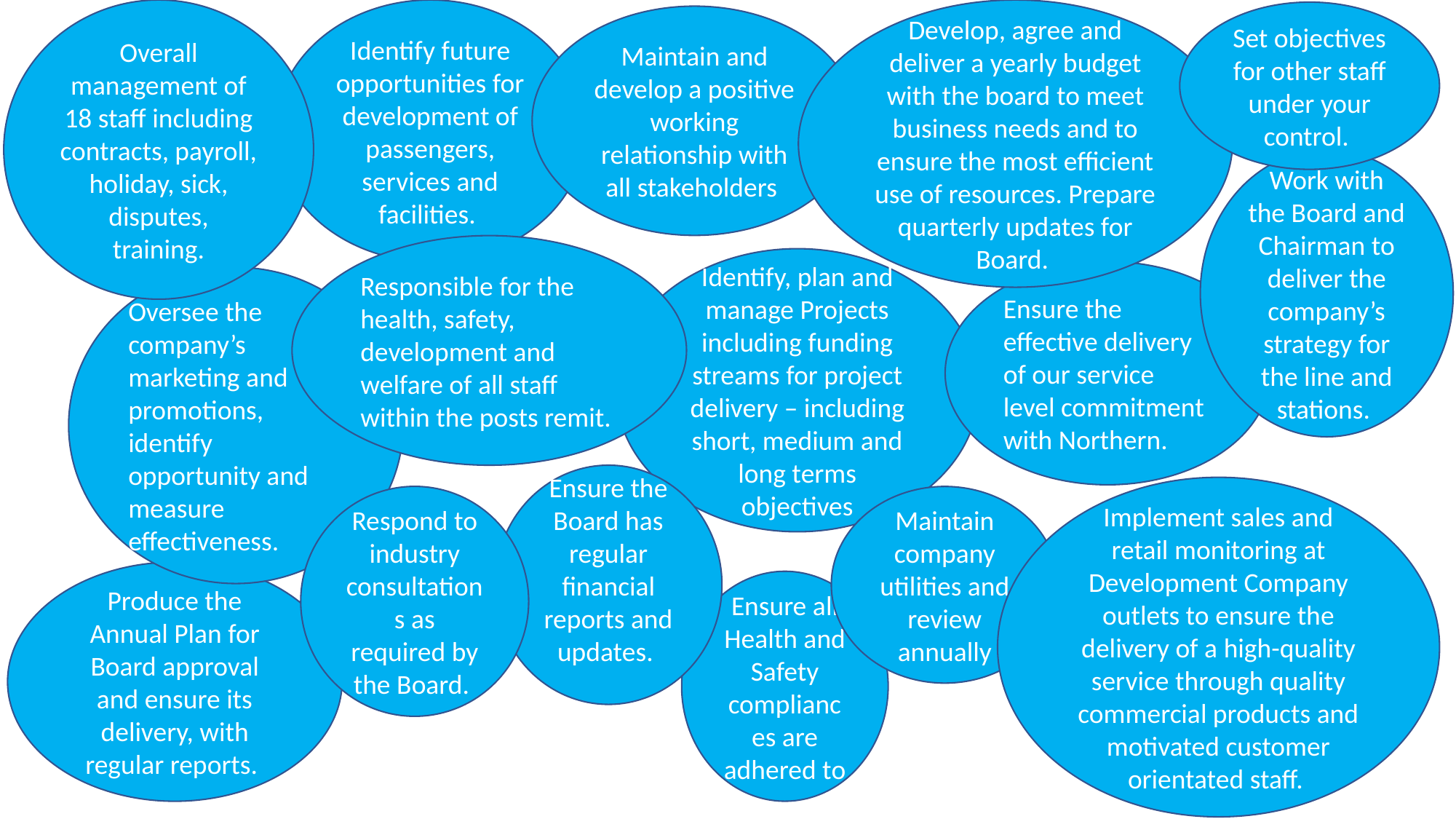

Overall management of 18 staff including contracts, payroll, holiday, sick, disputes, training.
Identify future opportunities for development of passengers, services and facilities.
Develop, agree and deliver a yearly budget with the board to meet business needs and to ensure the most efficient use of resources. Prepare quarterly updates for Board.
Set objectives for other staff under your control.
Maintain and develop a positive working relationship with all stakeholders
Work with the Board and Chairman to deliver the company’s strategy for the line and stations.
Responsible for the health, safety, development and welfare of all staff within the posts remit.
Identify, plan and manage Projects including funding streams for project delivery – including short, medium and long terms objectives
Ensure the effective delivery of our service level commitment with Northern.
Oversee the company’s marketing and promotions, identify opportunity and measure effectiveness.
Ensure the Board has regular financial reports and updates.

Implement sales and retail monitoring at Development Company outlets to ensure the delivery of a high-quality service through quality commercial products and motivated customer orientated staff.
Respond to industry consultations as required by the Board.
Maintain company utilities and review annually
Produce the Annual Plan for Board approval and ensure its delivery, with regular reports.
Ensure all Health and Safety compliances are adhered to